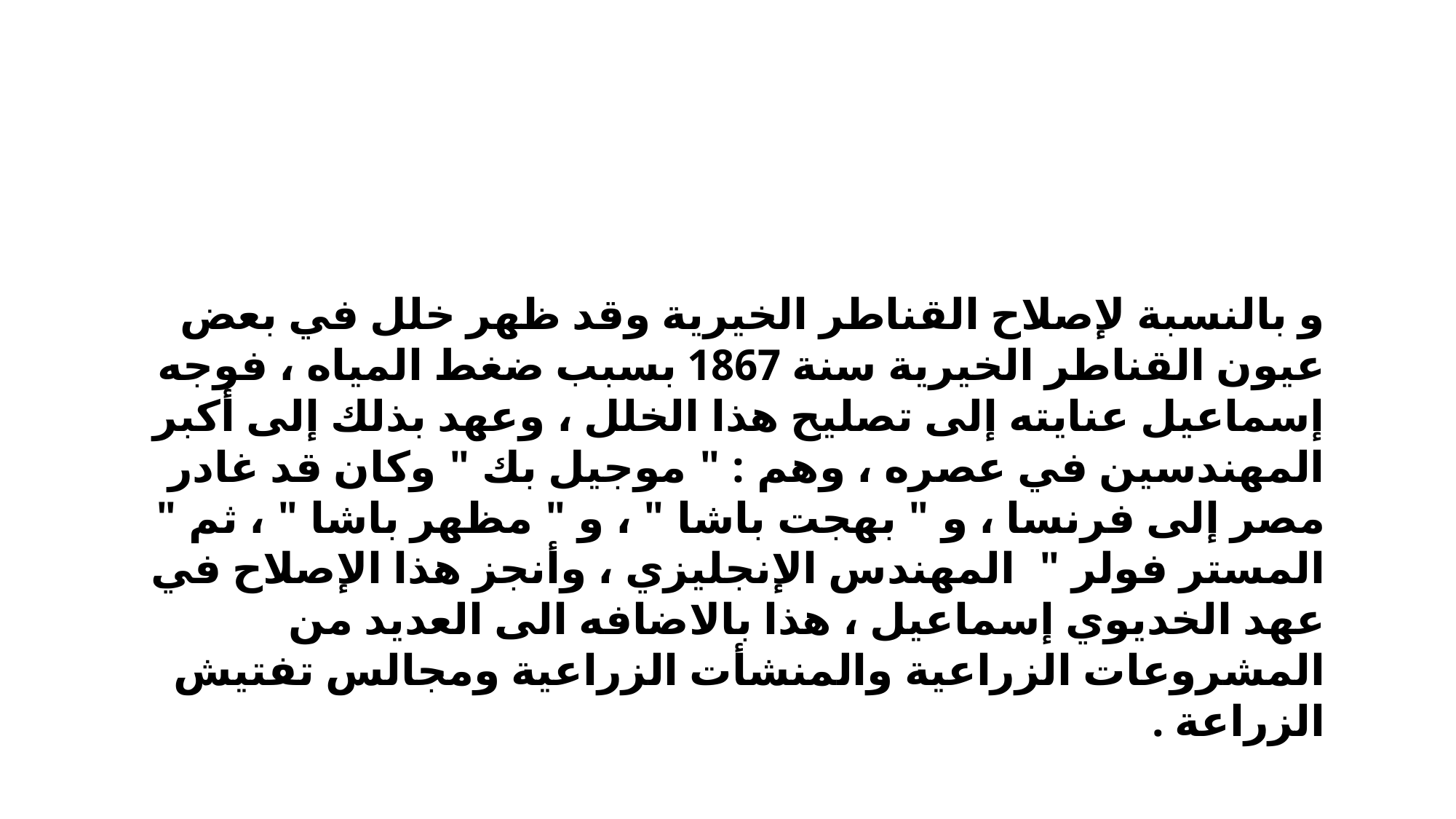

و بالنسبة لإصلاح القناطر الخيرية وقد ظهر خلل في بعض عيون القناطر الخيرية سنة 1867 بسبب ضغط المياه ، فوجه إسماعيل عنايته إلى تصليح هذا الخلل ، وعهد بذلك إلى أكبر المهندسين في عصره ، وهم : " موجيل بك " وكان قد غادر مصر إلى فرنسا ، و " بهجت باشا " ، و " مظهر باشا " ، ثم " المستر فولر "  المهندس الإنجليزي ، وأنجز هذا الإصلاح في عهد الخديوي إسماعيل ، هذا بالاضافه الى العديد من المشروعات الزراعية والمنشأت الزراعية ومجالس تفتيش الزراعة .